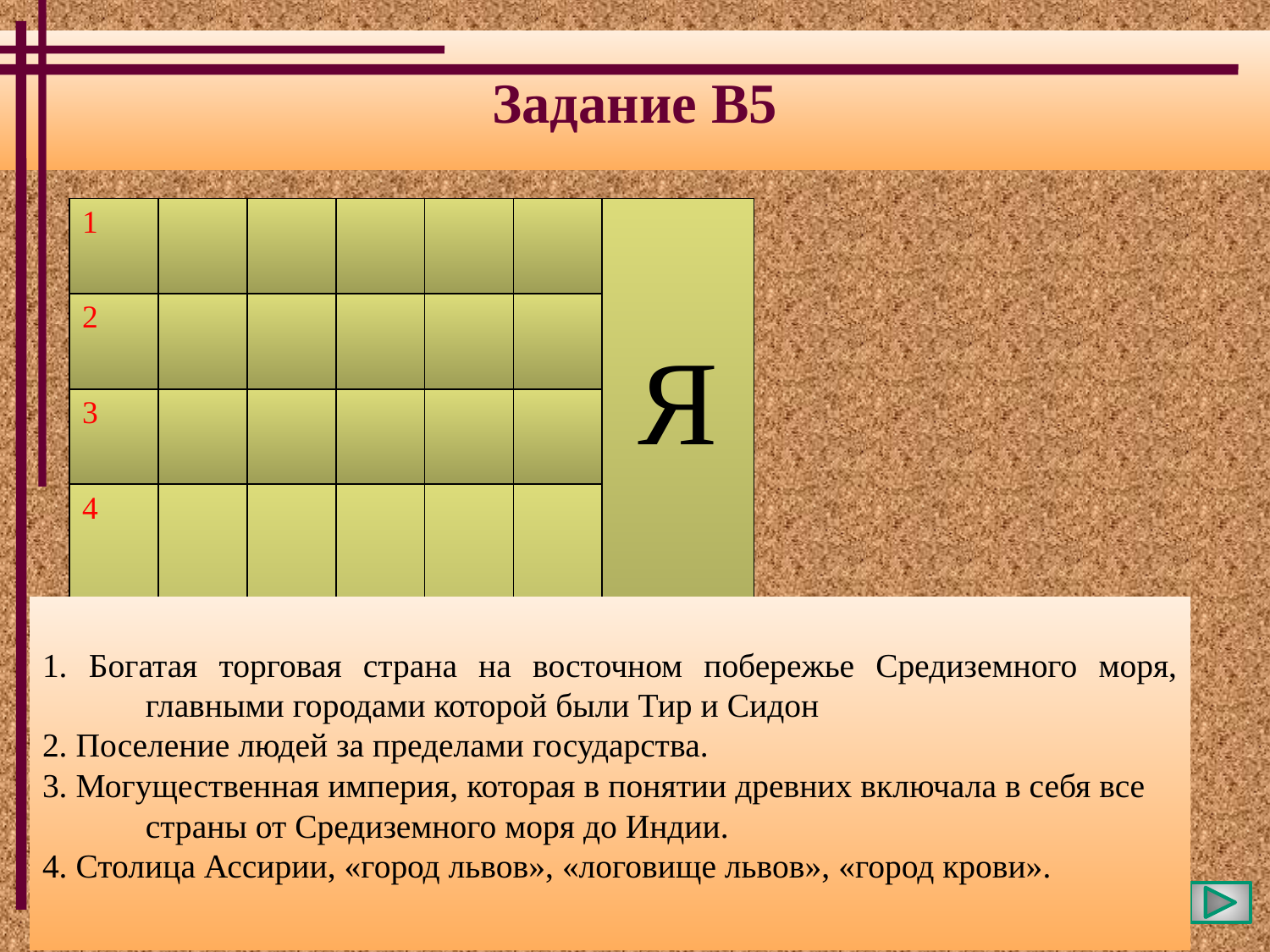

Задание В5

| 1 |  |  |  |  |  | Я |
| --- | --- | --- | --- | --- | --- | --- |
| 2 |  |  |  |  |  |  |
| 3 |  |  |  |  |  |  |
| 4 |  |  |  |  |  |  |

1. Богатая торговая страна на восточном побережье Средиземного моря, главными городами которой были Тир и Сидон
2. Поселение людей за пределами государства.
3. Могущественная империя, которая в понятии древних включала в себя все страны от Средиземного моря до Индии.
4. Столица Ассирии, «город львов», «логовище львов», «город крови».